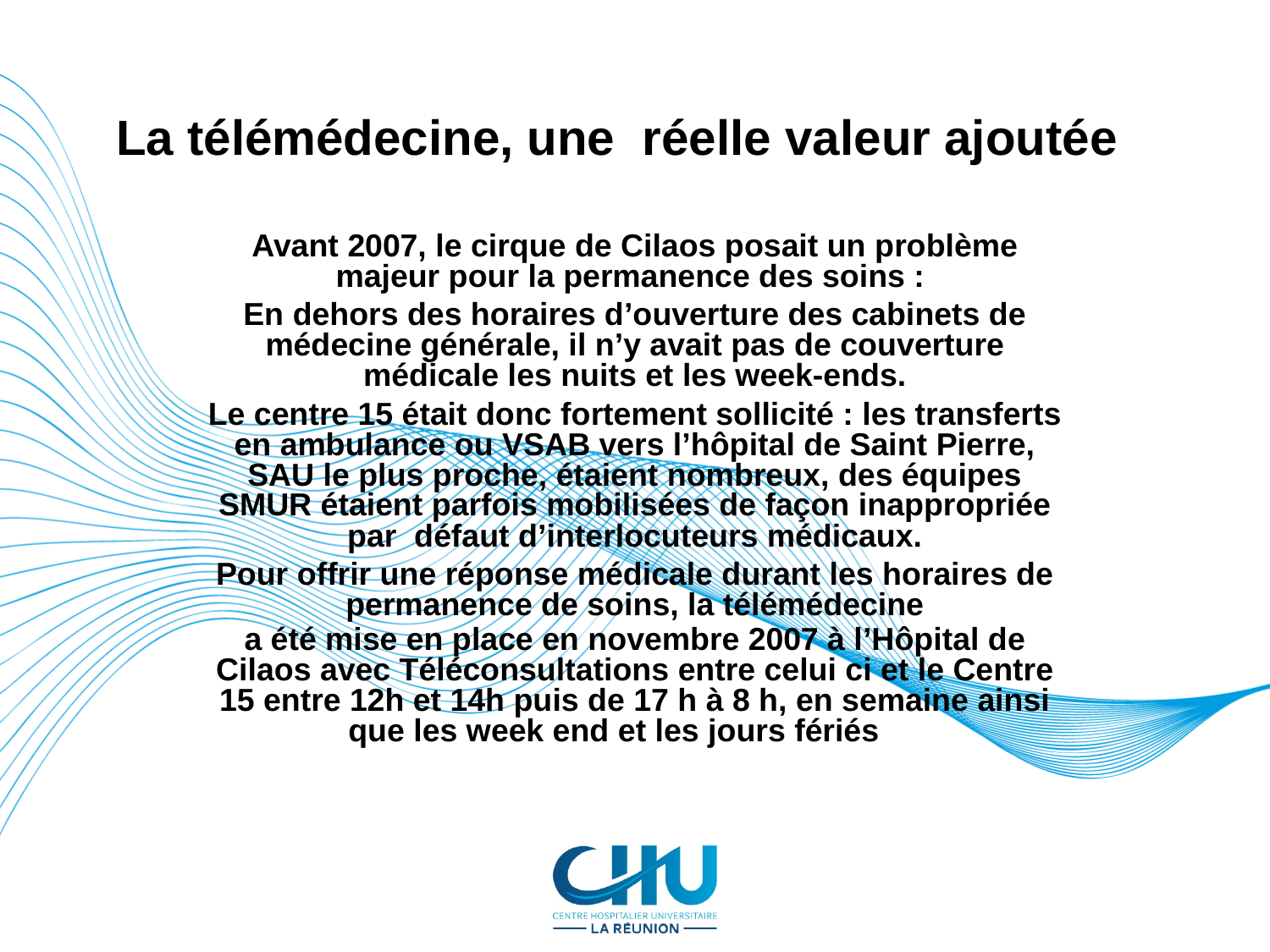

La télémédecine, une  réelle valeur ajoutée
Avant 2007, le cirque de Cilaos posait un problème majeur pour la permanence des soins :
En dehors des horaires d’ouverture des cabinets de médecine générale, il n’y avait pas de couverture médicale les nuits et les week-ends.
Le centre 15 était donc fortement sollicité : les transferts en ambulance ou VSAB vers l’hôpital de Saint Pierre, SAU le plus proche, étaient nombreux, des équipes SMUR étaient parfois mobilisées de façon inappropriée par  défaut d’interlocuteurs médicaux.
Pour offrir une réponse médicale durant les horaires de permanence de soins, la télémédecine
a été mise en place en novembre 2007 à l’Hôpital de Cilaos avec Téléconsultations entre celui ci et le Centre 15 entre 12h et 14h puis de 17 h à 8 h, en semaine ainsi que les week end et les jours fériés